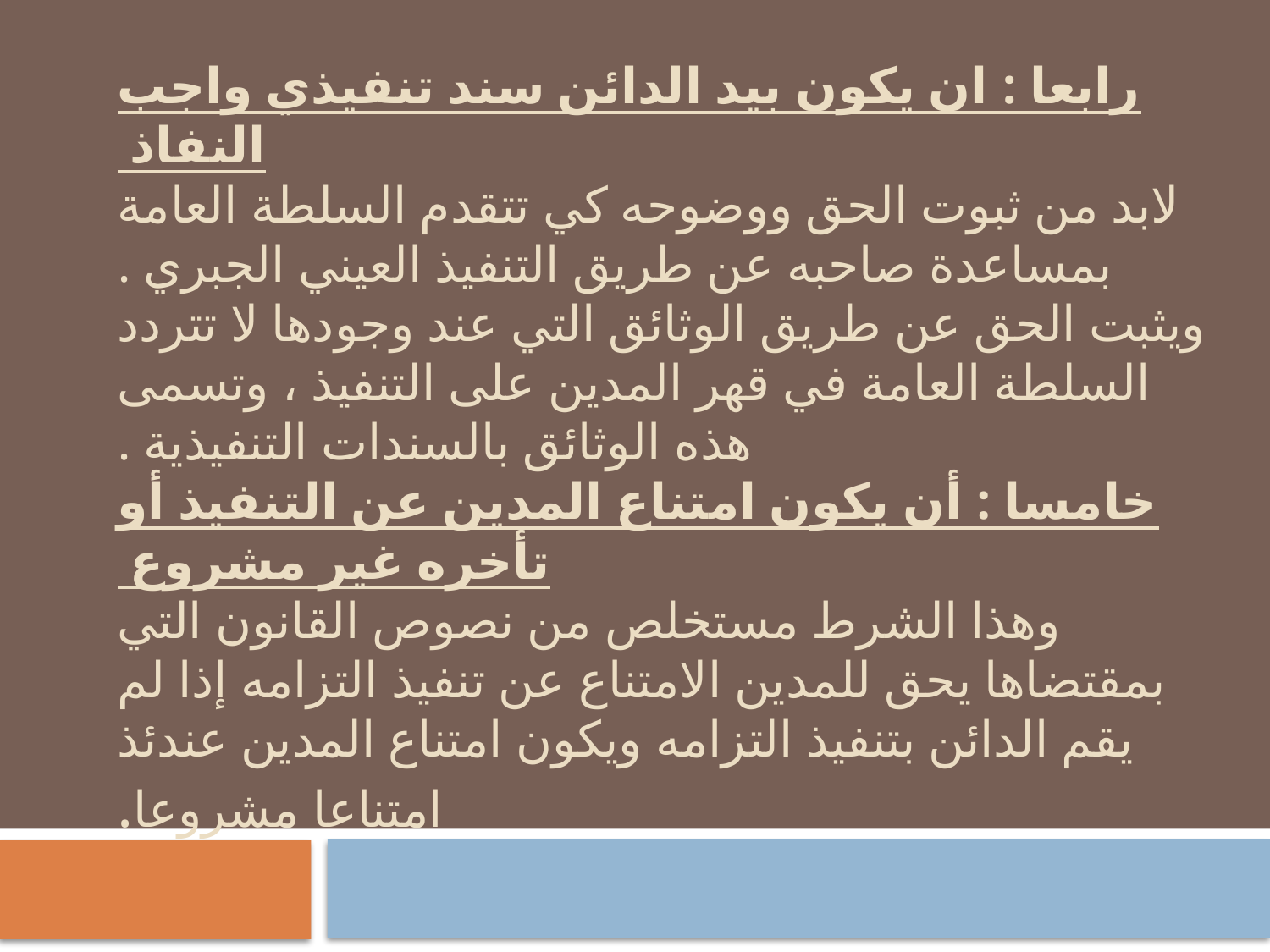

# رابعا : ان يكون بيد الدائن سند تنفيذي واجب النفاذ لابد من ثبوت الحق ووضوحه كي تتقدم السلطة العامة بمساعدة صاحبه عن طريق التنفيذ العيني الجبري . ويثبت الحق عن طريق الوثائق التي عند وجودها لا تتردد السلطة العامة في قهر المدين على التنفيذ ، وتسمى هذه الوثائق بالسندات التنفيذية . خامسا : أن يكون امتناع المدين عن التنفيذ أو تأخره غير مشروع وهذا الشرط مستخلص من نصوص القانون التي بمقتضاها يحق للمدين الامتناع عن تنفيذ التزامه إذا لم يقم الدائن بتنفيذ التزامه ويكون امتناع المدين عندئذ امتناعا مشروعا.